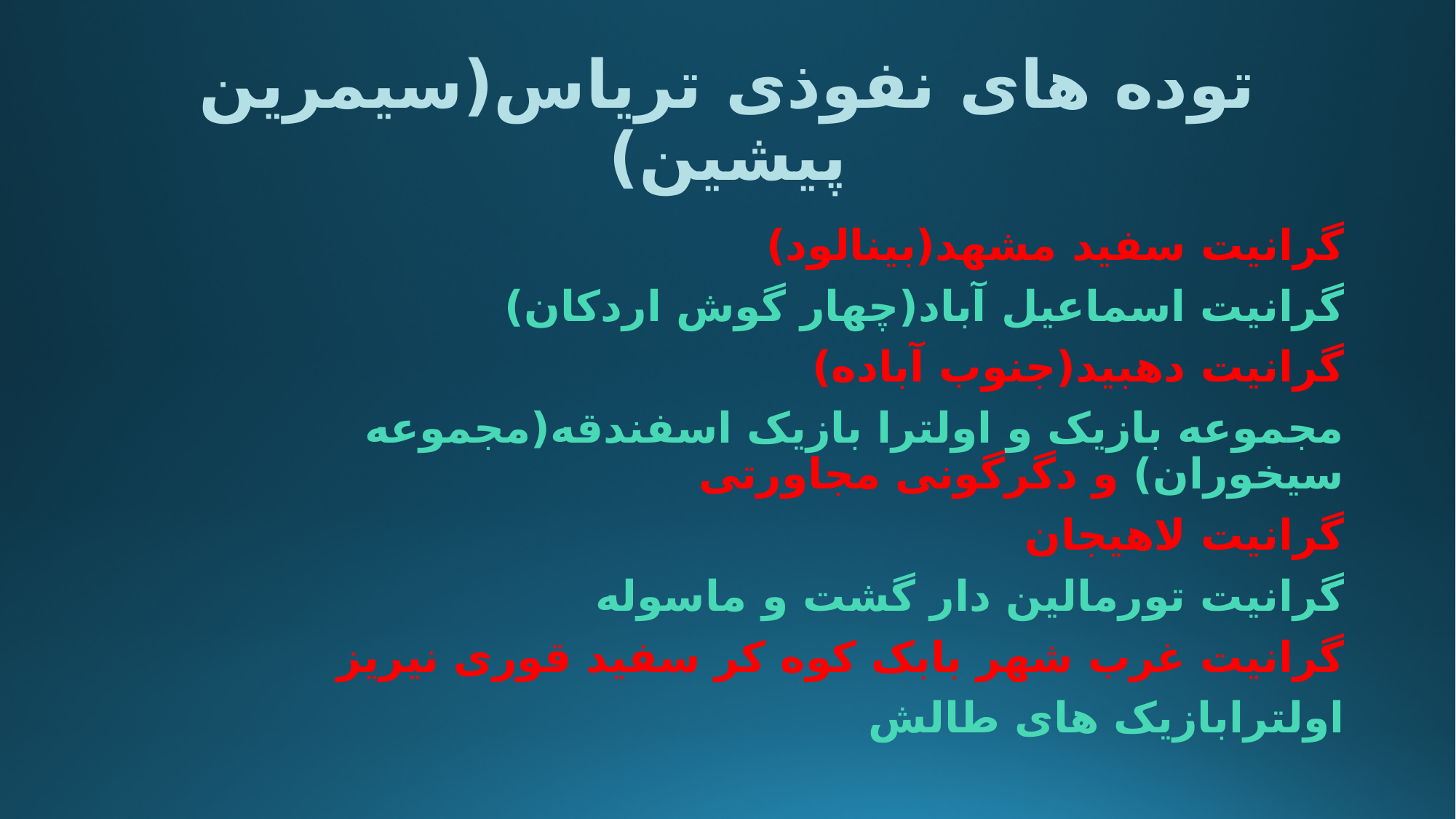

# توده های نفوذی تریاس(سیمرین پیشین)
گرانیت سفید مشهد(بینالود)
گرانیت اسماعیل آباد(چهار گوش اردکان)
گرانیت دهبید(جنوب آباده)
مجموعه بازیک و اولترا بازیک اسفندقه(مجموعه سیخوران) و دگرگونی مجاورتی
گرانیت لاهیجان
گرانیت تورمالین دار گشت و ماسوله
گرانیت غرب شهر بابک کوه کر سفید قوری نیریز
اولترابازیک های طالش